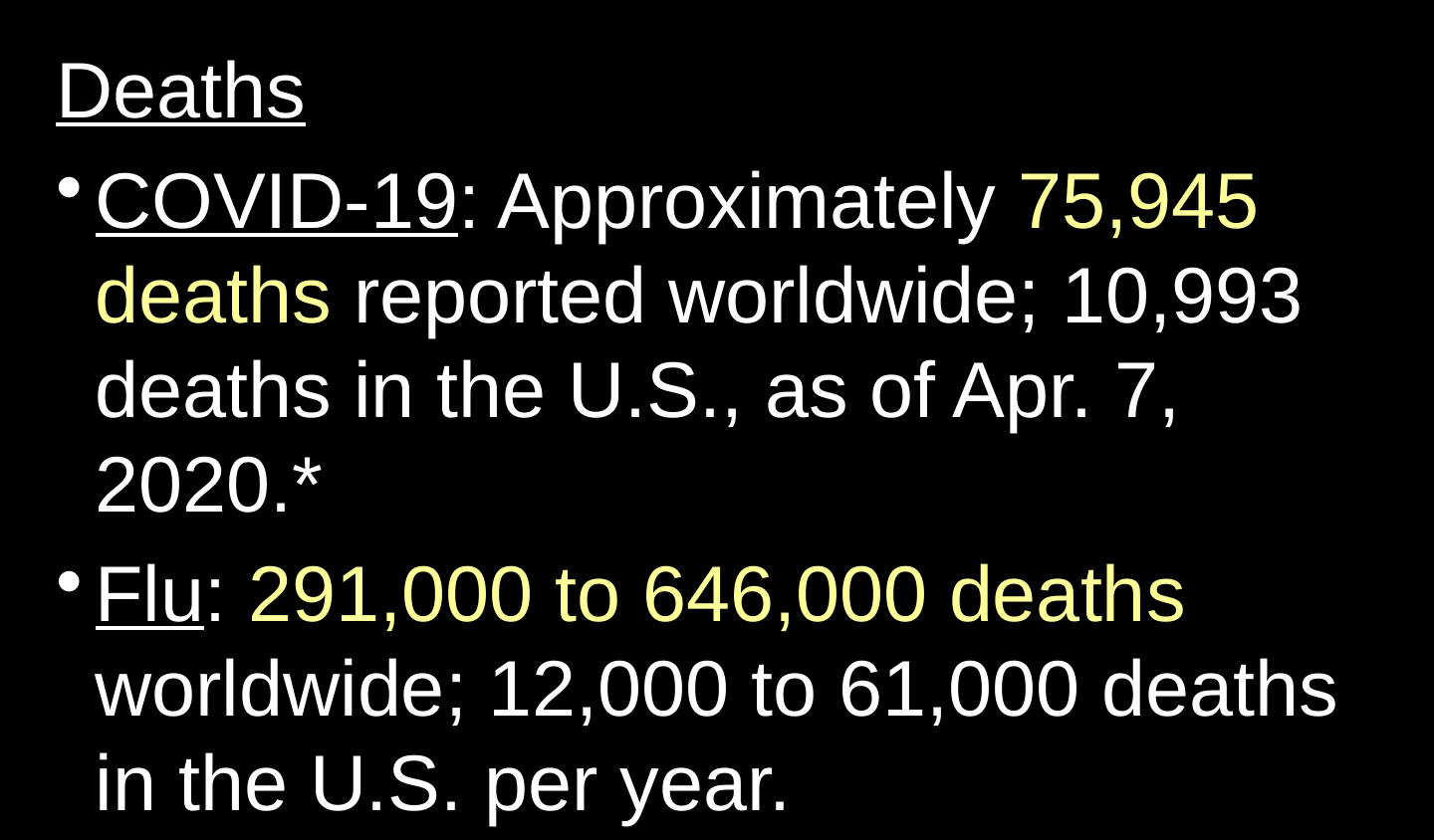

Deaths
COVID-19: Approximately 75,945 deaths reported worldwide; 10,993 deaths in the U.S., as of Apr. 7, 2020.*
Flu: 291,000 to 646,000 deaths worldwide; 12,000 to 61,000 deaths in the U.S. per year.